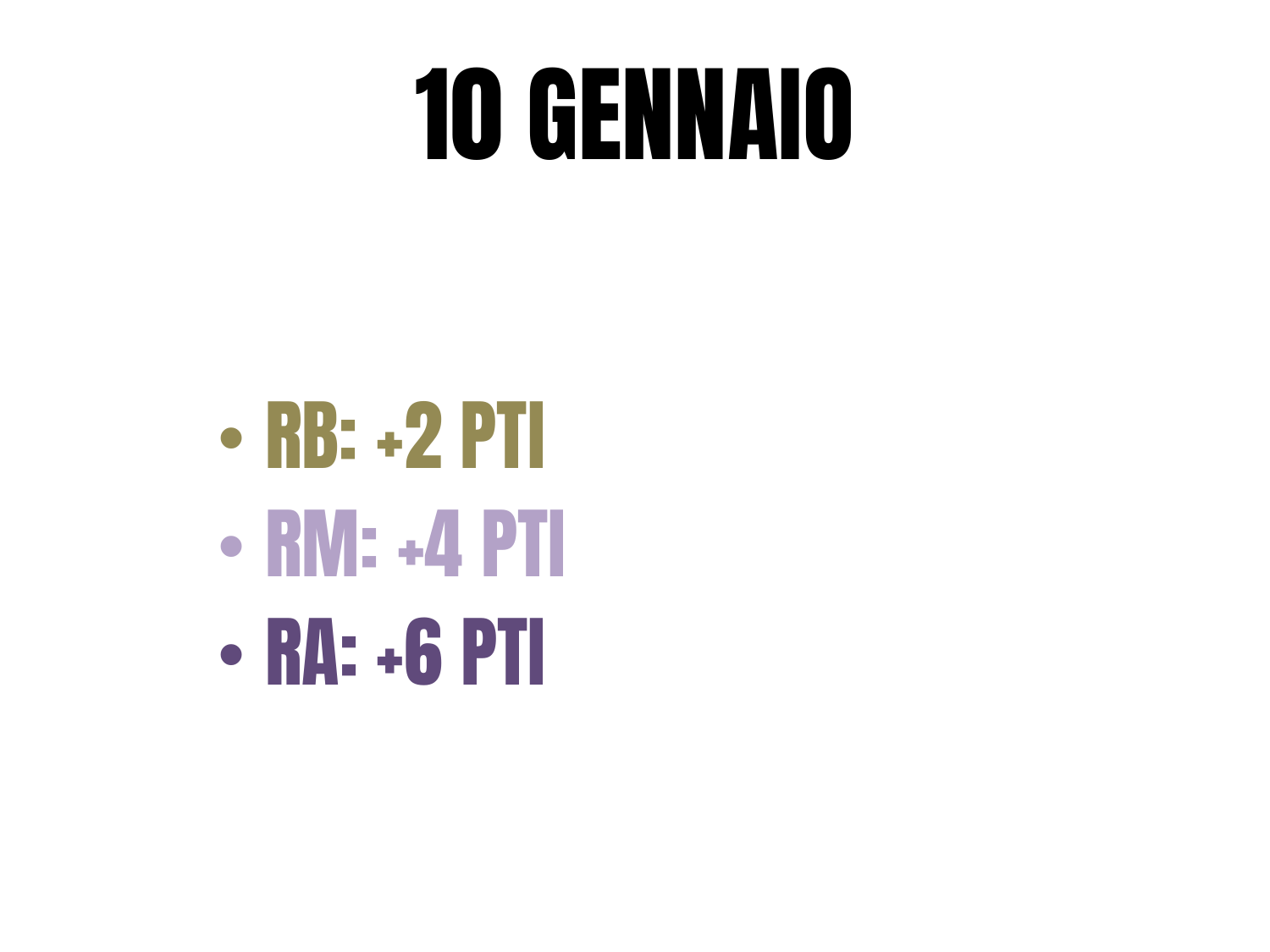

# 10 GENNAIO

RB: +2 PTI
RM: +4 PTI
RA: +6 PTI